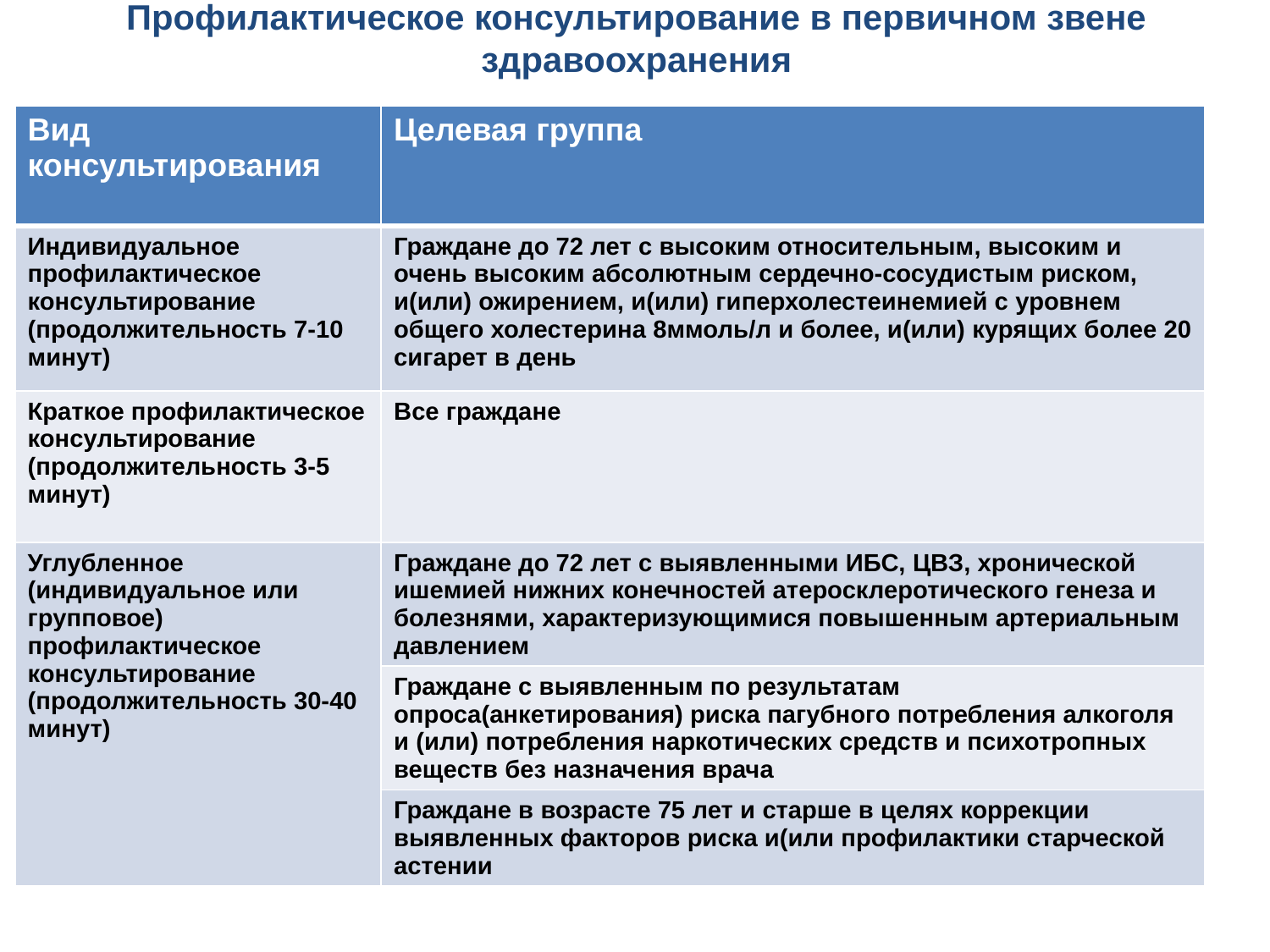

# Профилактическое консультирование в первичном звене здравоохранения
| Вид консультирования | Целевая группа |
| --- | --- |
| Индивидуальное профилактическое консультирование (продолжительность 7-10 минут) | Граждане до 72 лет с высоким относительным, высоким и очень высоким абсолютным сердечно-сосудистым риском, и(или) ожирением, и(или) гиперхолестеинемией с уровнем общего холестерина 8ммоль/л и более, и(или) курящих более 20 сигарет в день |
| Краткое профилактическое консультирование (продолжительность 3-5 минут) | Все граждане |
| Углубленное (индивидуальное или групповое) профилактическое консультирование (продолжительность 30-40 минут) | Граждане до 72 лет с выявленными ИБС, ЦВЗ, хронической ишемией нижних конечностей атеросклеротического генеза и болезнями, характеризующимися повышенным артериальным давлением |
|  | Граждане с выявленным по результатам опроса(анкетирования) риска пагубного потребления алкоголя и (или) потребления наркотических средств и психотропных веществ без назначения врача |
|  | Граждане в возрасте 75 лет и старше в целях коррекции выявленных факторов риска и(или профилактики старческой астении |